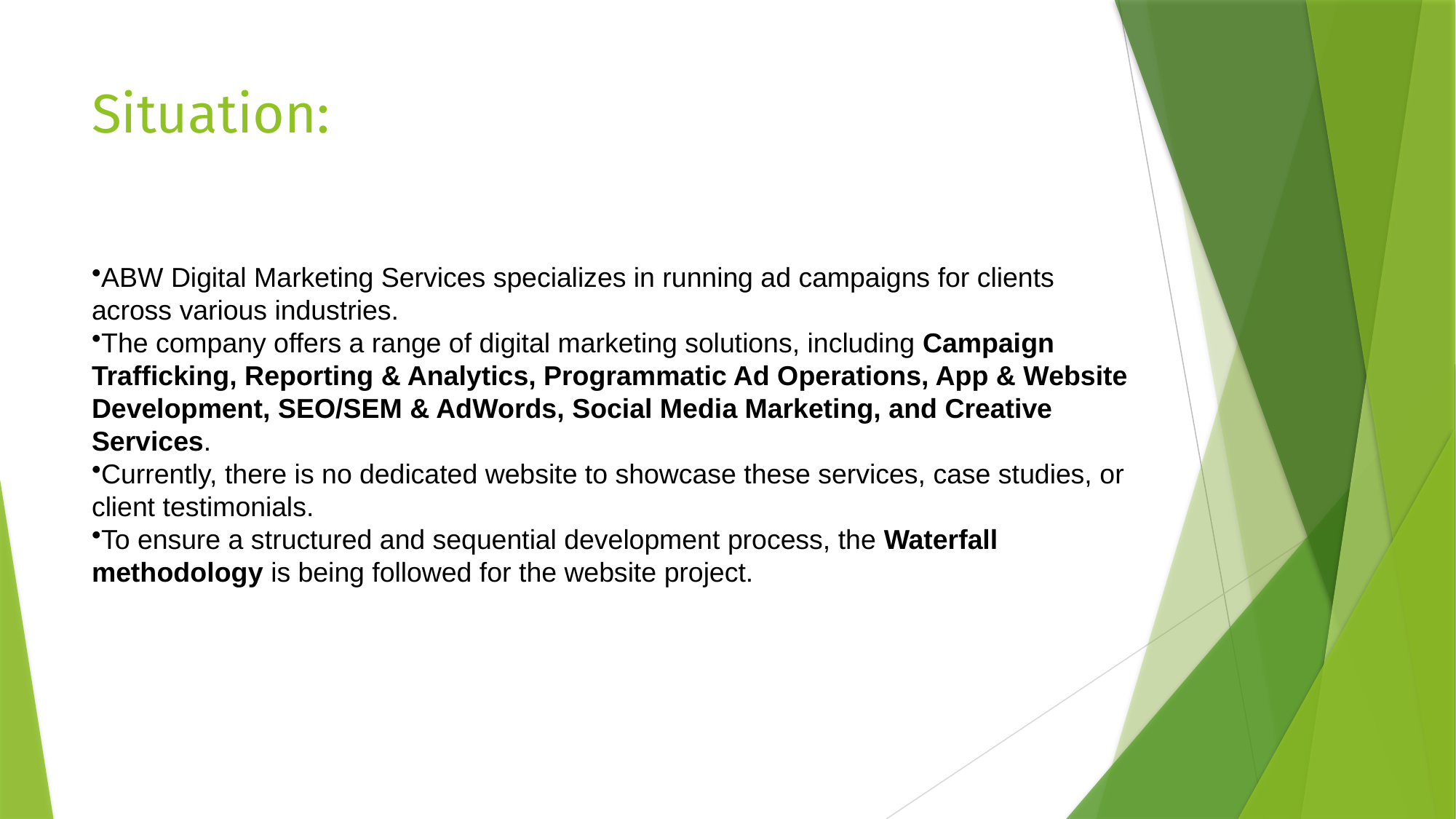

# Situation:

ABW Digital Marketing Services specializes in running ad campaigns for clients across various industries.
The company offers a range of digital marketing solutions, including Campaign Trafficking, Reporting & Analytics, Programmatic Ad Operations, App & Website Development, SEO/SEM & AdWords, Social Media Marketing, and Creative Services.
Currently, there is no dedicated website to showcase these services, case studies, or client testimonials.
To ensure a structured and sequential development process, the Waterfall methodology is being followed for the website project.